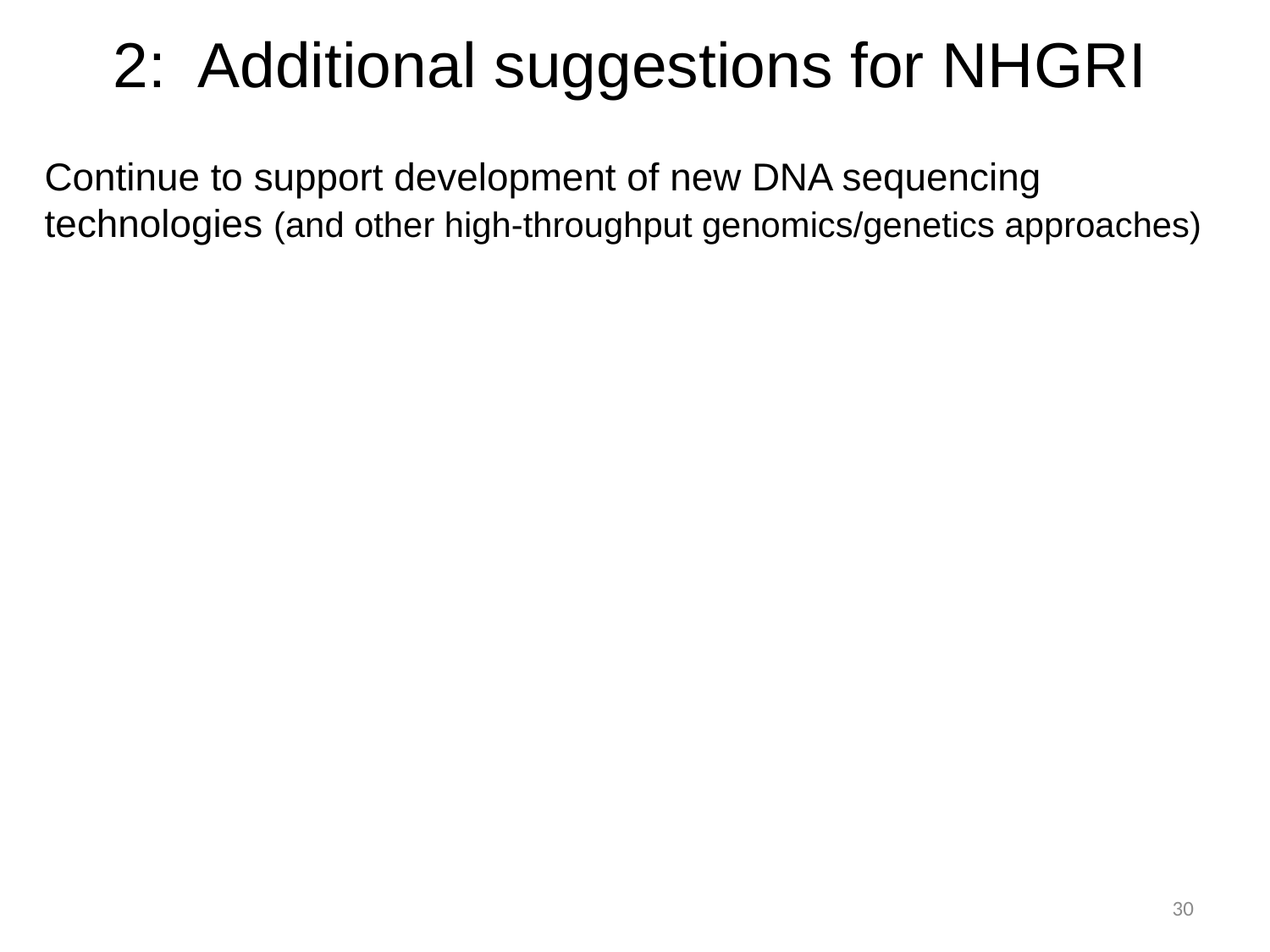

# 2:  Additional suggestions for NHGRI
Continue to support development of new DNA sequencing technologies (and other high-throughput genomics/genetics approaches)
30